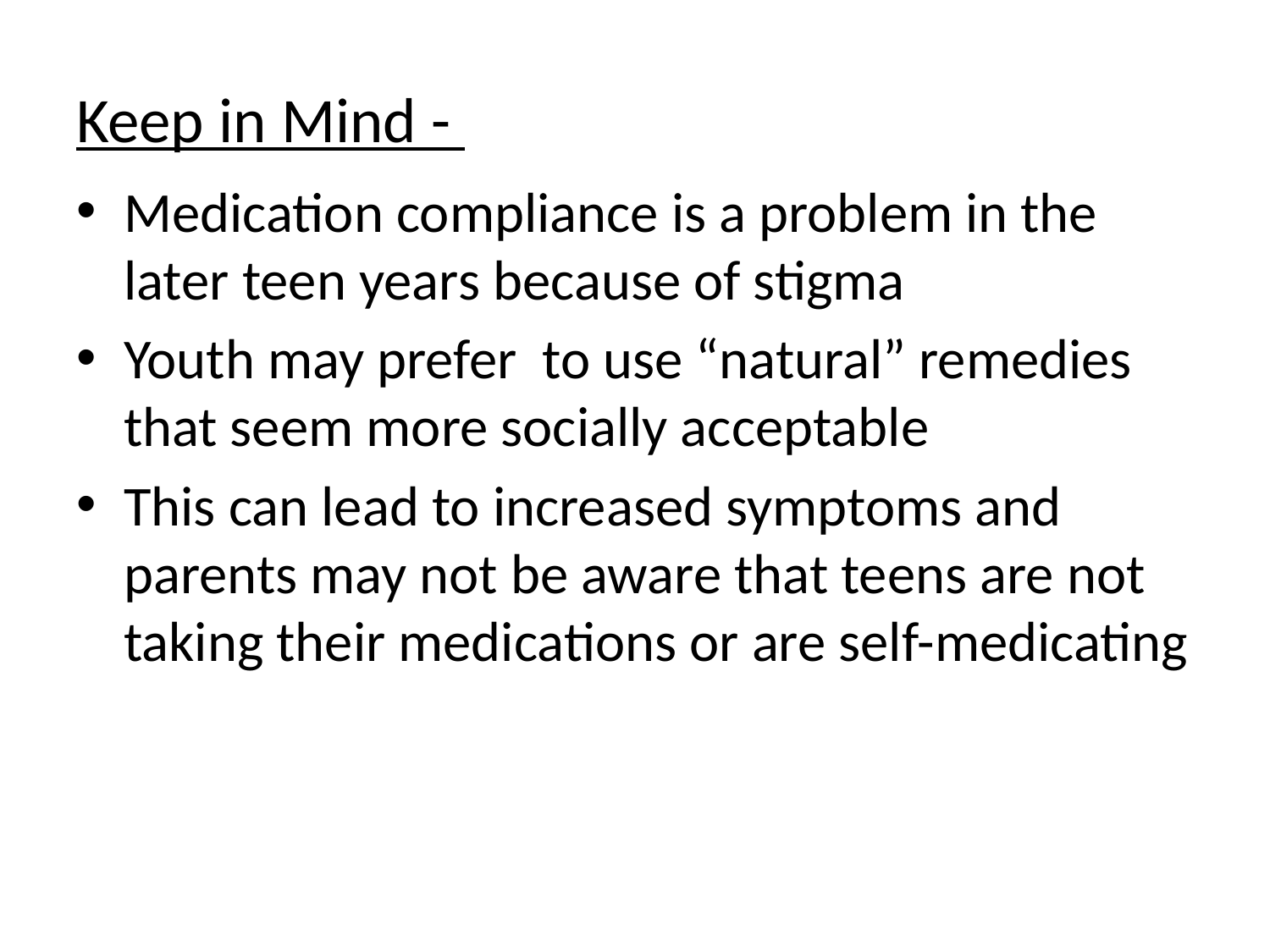

# Keep in Mind -
Medication compliance is a problem in the later teen years because of stigma
Youth may prefer  to use “natural” remedies that seem more socially acceptable
This can lead to increased symptoms and parents may not be aware that teens are not taking their medications or are self-medicating